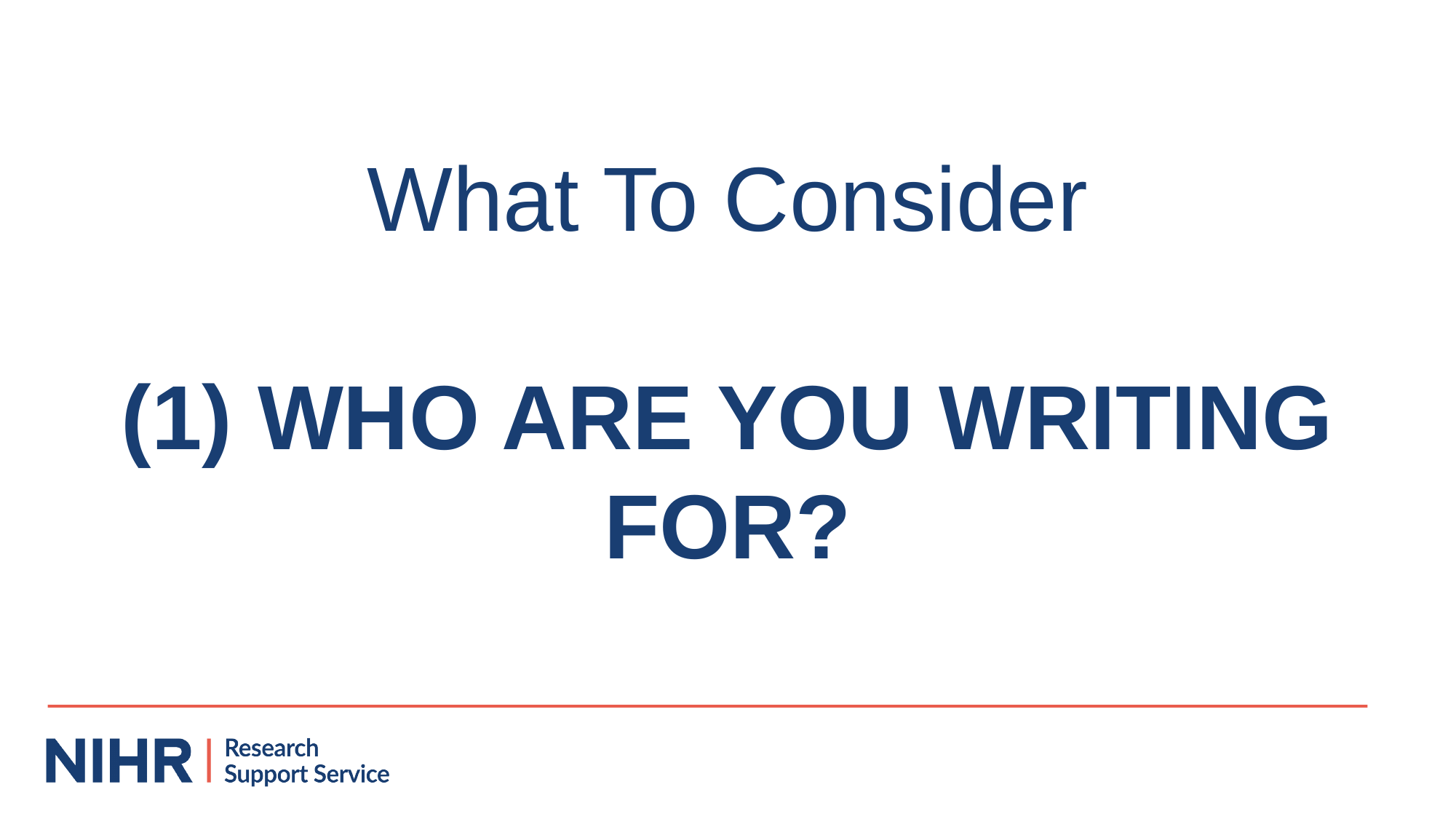

# What To Consider (1) WHO ARE YOU WRITING FOR?